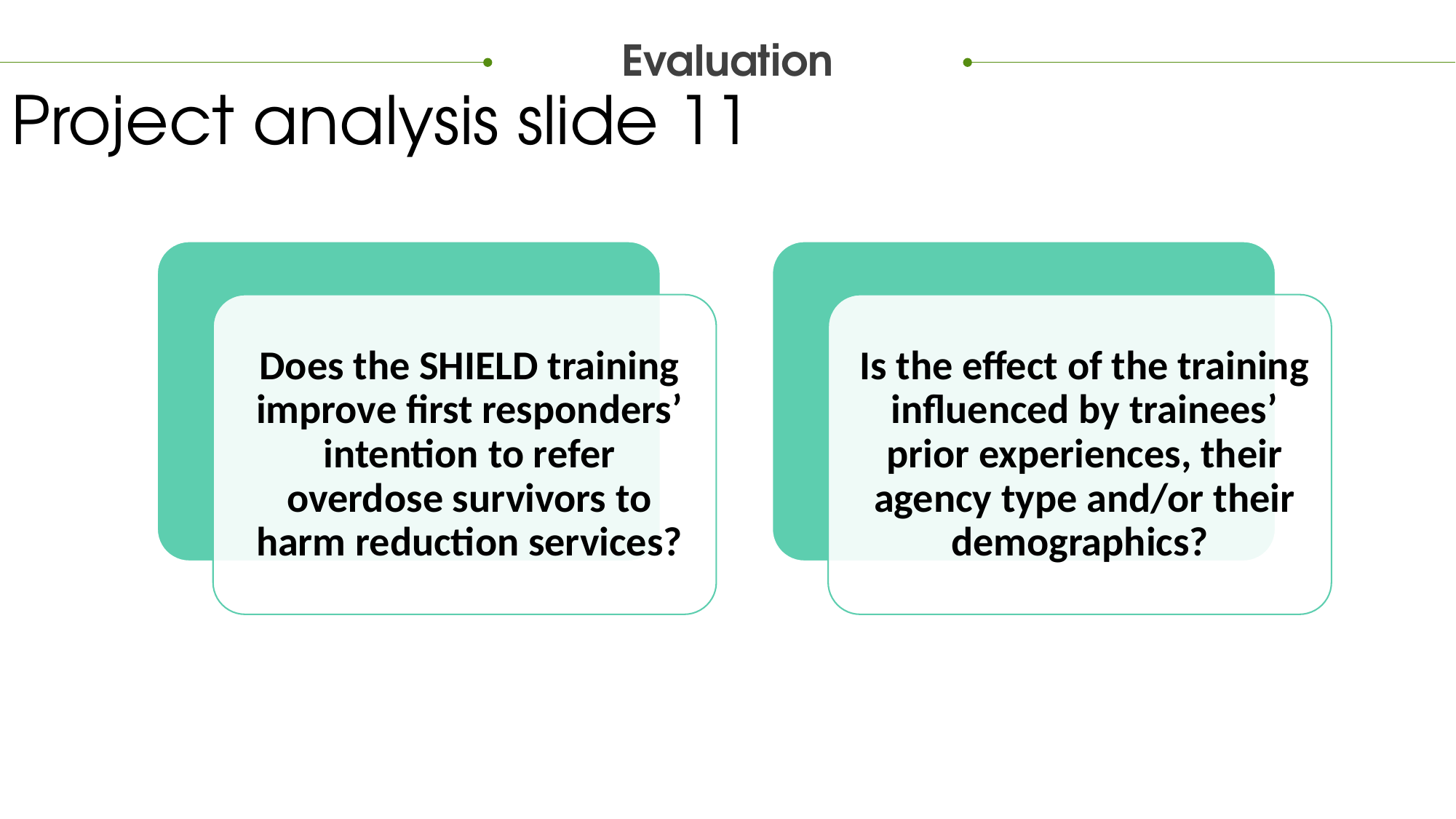

Evaluation
Project analysis slide 11
Does the SHIELD training improve first responders’ intention to refer overdose survivors to harm reduction services?
Is the effect of the training influenced by trainees’ prior experiences, their agency type and/or their demographics?